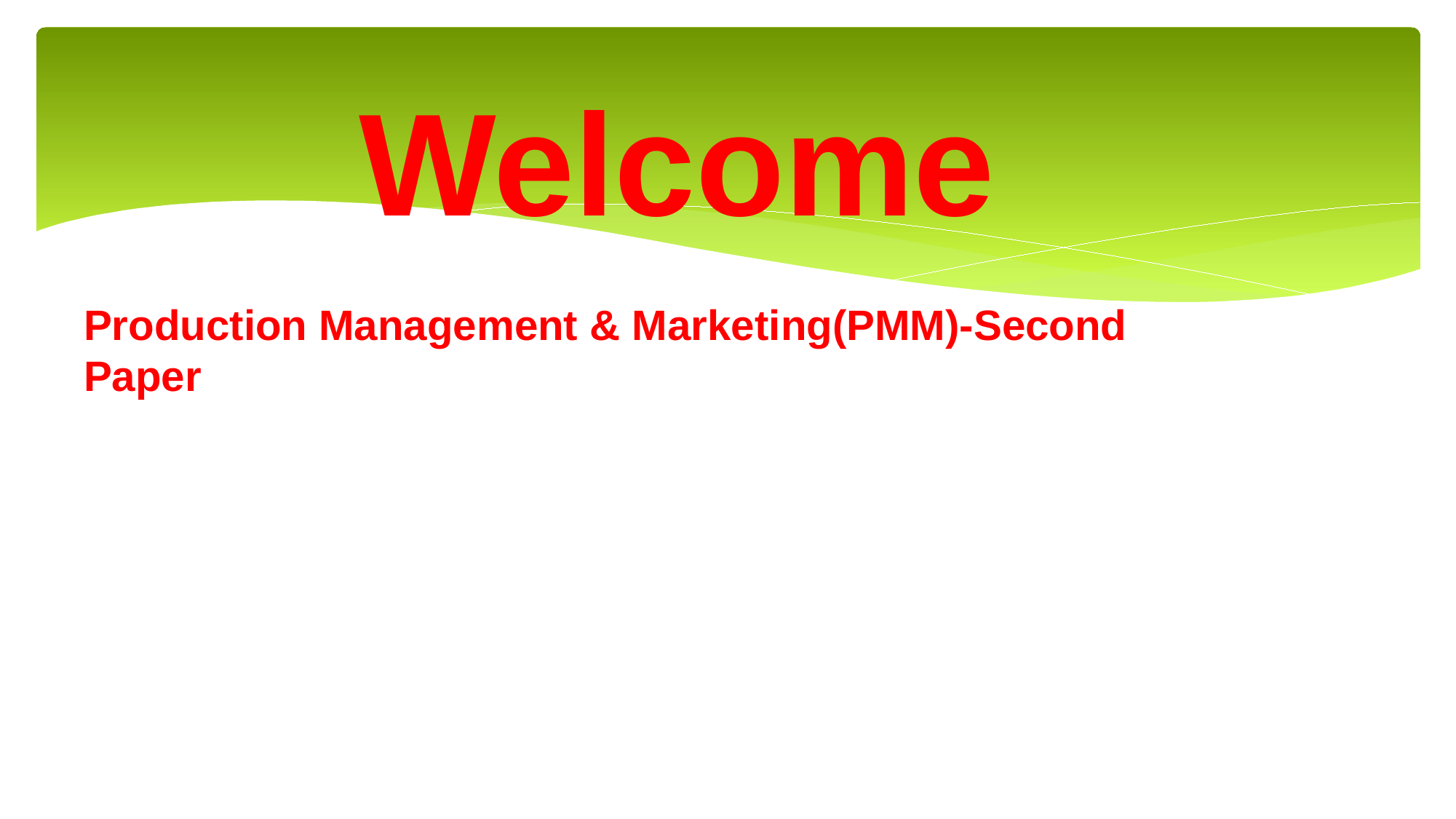

# Welcome
Production Management & Marketing(PMM)-Second Paper